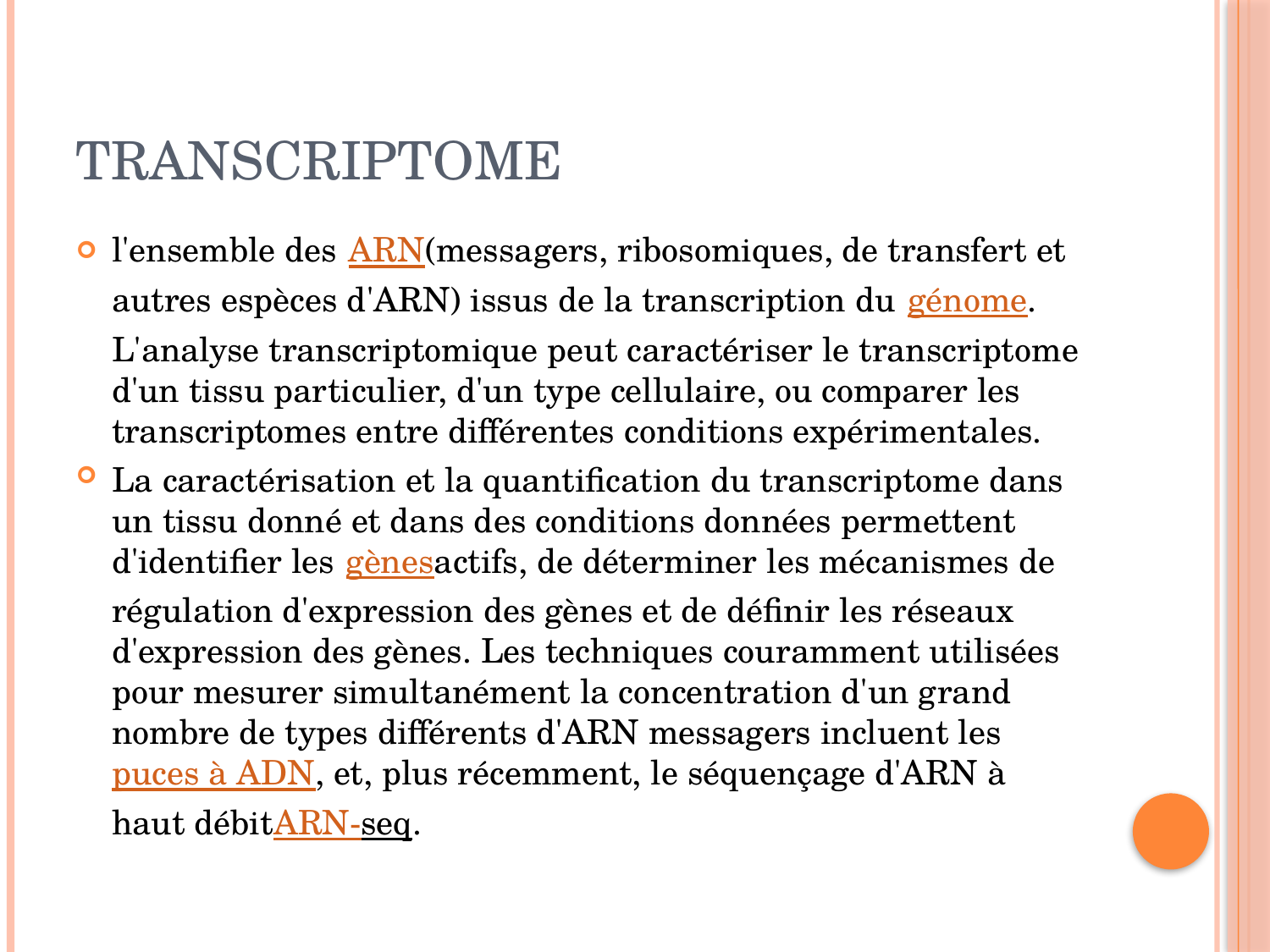

# Transcriptome
l'ensemble des ARN(messagers, ribosomiques, de transfert et autres espèces d'ARN) issus de la transcription du génome. L'analyse transcriptomique peut caractériser le transcriptome d'un tissu particulier, d'un type cellulaire, ou comparer les transcriptomes entre différentes conditions expérimentales.
La caractérisation et la quantification du transcriptome dans un tissu donné et dans des conditions données permettent d'identifier les gènesactifs, de déterminer les mécanismes de régulation d'expression des gènes et de définir les réseaux d'expression des gènes. Les techniques couramment utilisées pour mesurer simultanément la concentration d'un grand nombre de types différents d'ARN messagers incluent les puces à ADN, et, plus récemment, le séquençage d'ARN à haut débitARN-seq.